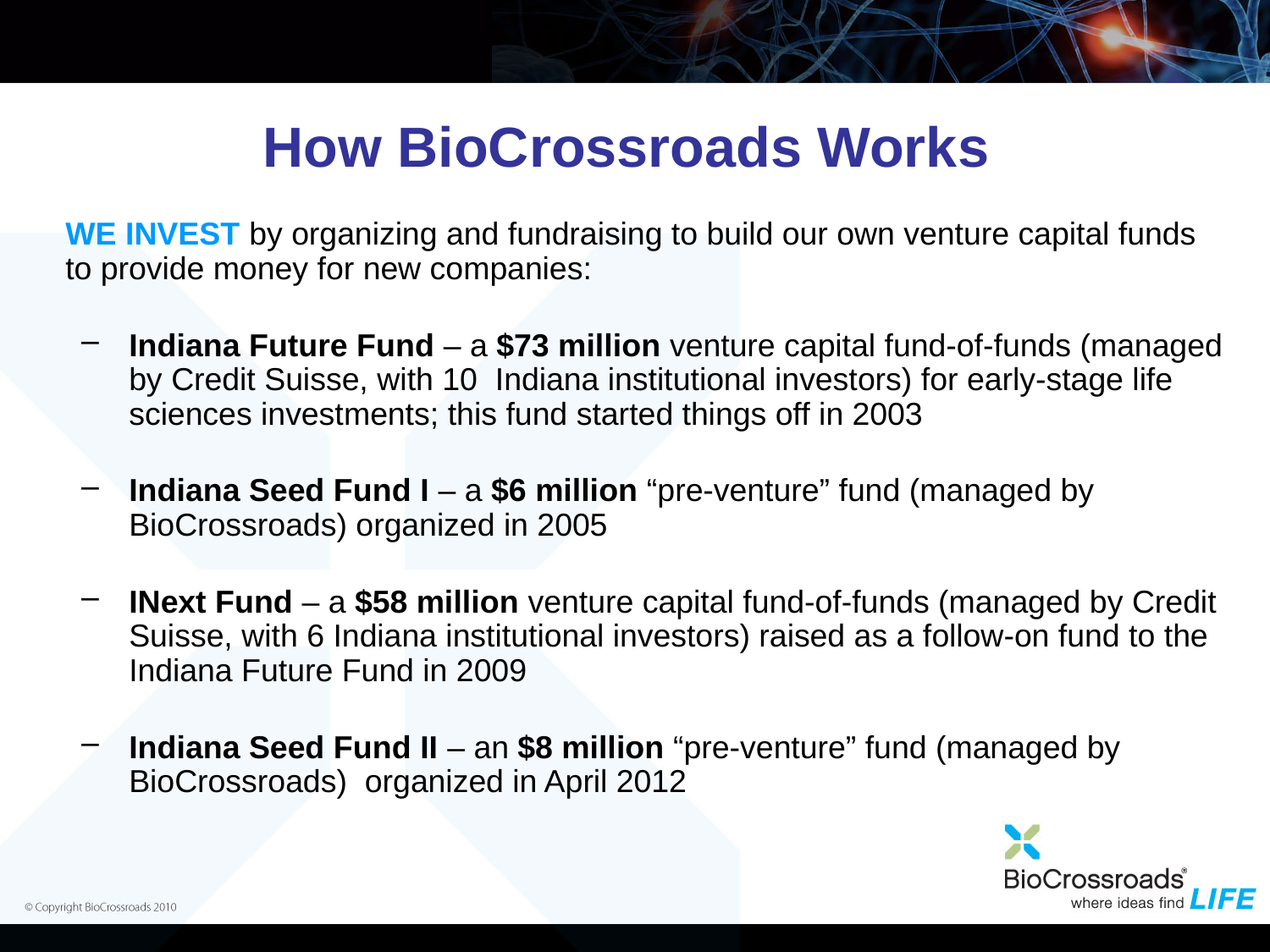

How BioCrossroads Works
WE INVEST by organizing and fundraising to build our own venture capital funds to provide money for new companies:

Indiana Future Fund – a $73 million venture capital fund-of-funds (managed by Credit Suisse, with 10  Indiana institutional investors) for early-stage life sciences investments; this fund started things off in 2003

Indiana Seed Fund I – a $6 million “pre-venture” fund (managed by BioCrossroads) organized in 2005

INext Fund – a $58 million venture capital fund-of-funds (managed by Credit Suisse, with 6 Indiana institutional investors) raised as a follow-on fund to the Indiana Future Fund in 2009

Indiana Seed Fund II – an $8 million “pre-venture” fund (managed by BioCrossroads)  organized in April 2012